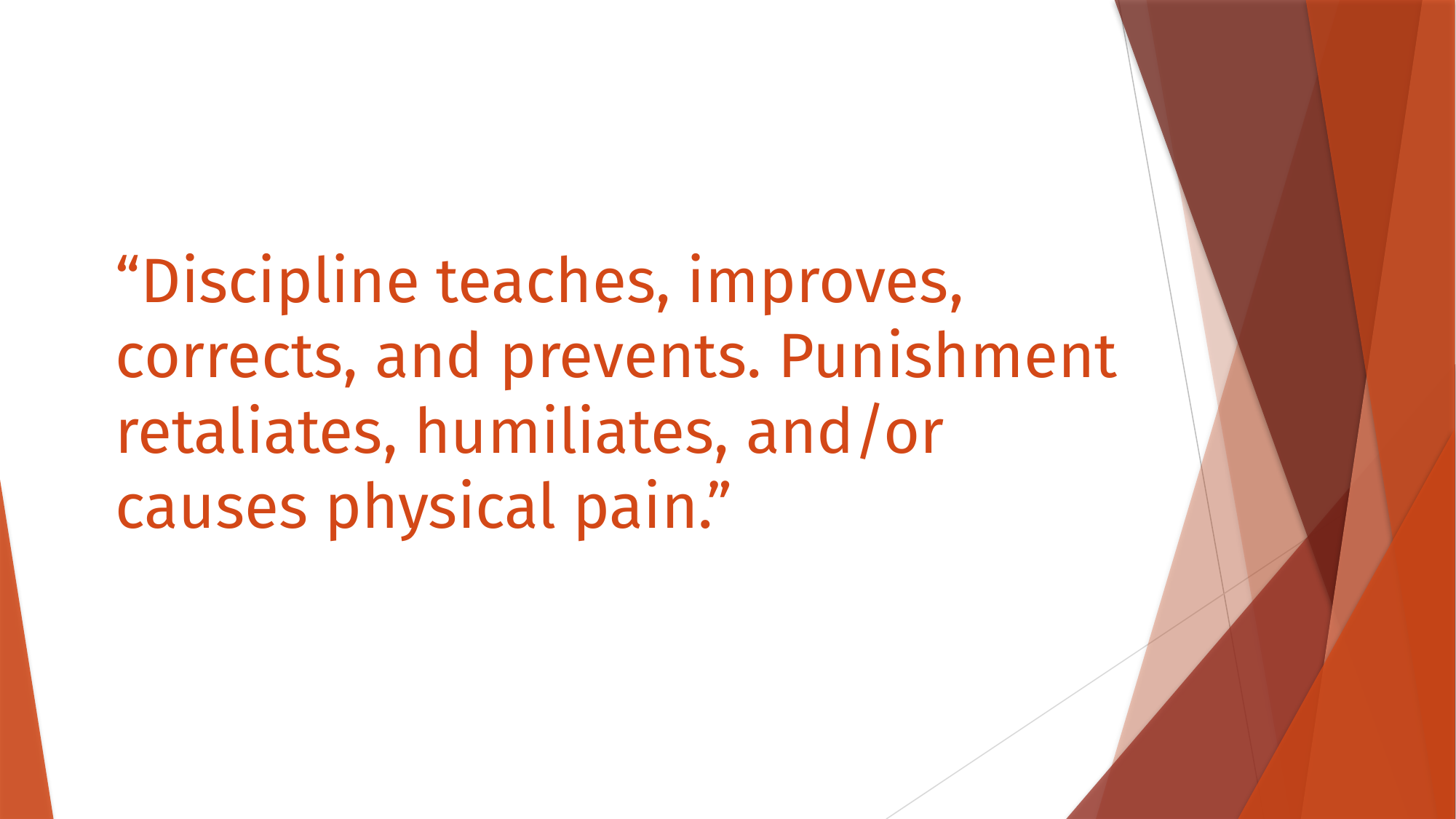

# “Discipline teaches, improves, corrects, and prevents. Punishment retaliates, humiliates, and/or causes physical pain.”